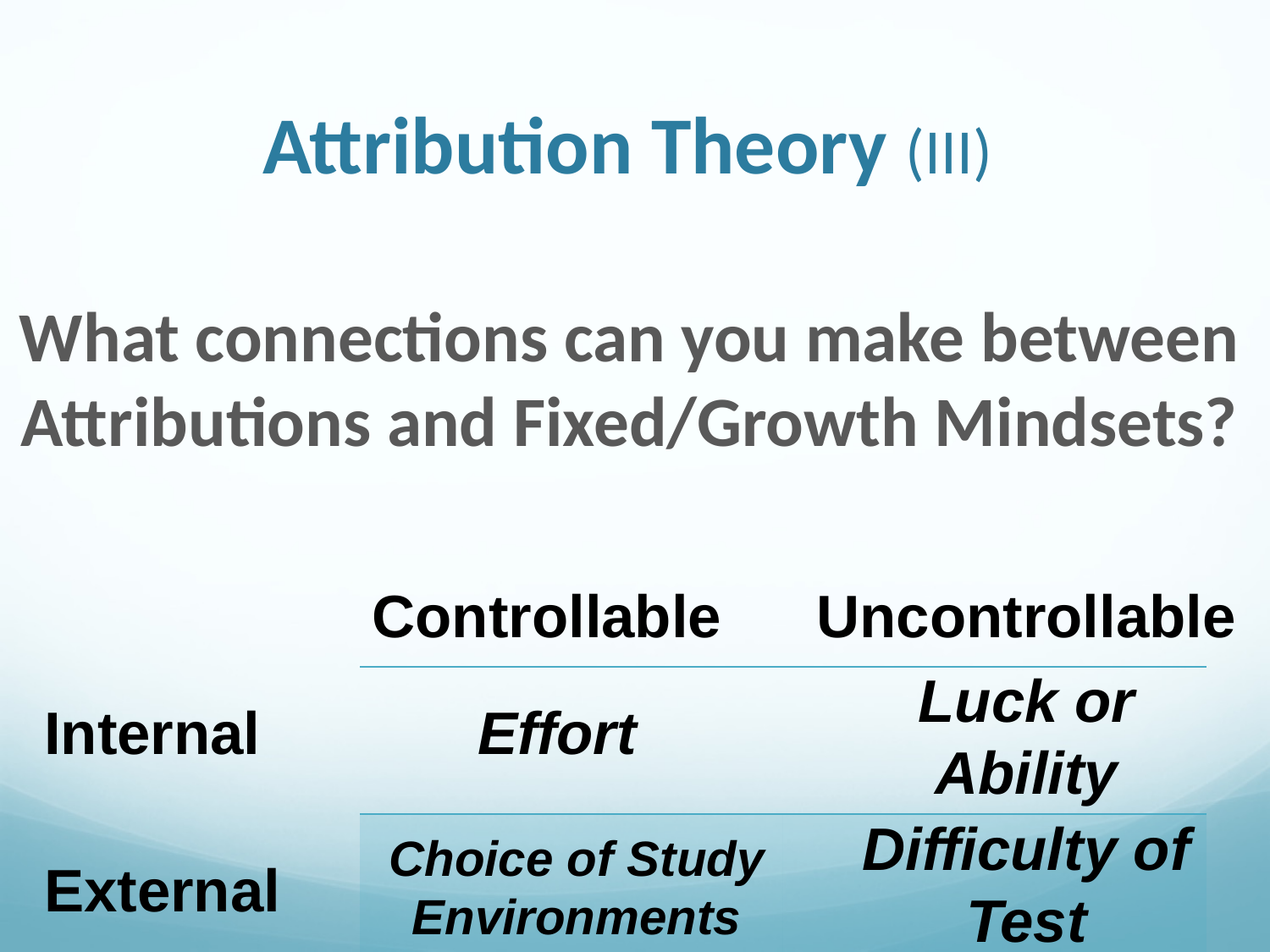

# Attribution Theory (III)
What connections can you make between Attributions and Fixed/Growth Mindsets?

Controllable
Uncontrollable
Luck or Ability
|  |  |
| --- | --- |
|  |  |
Internal
Effort
Difficulty of Test
Choice of Study Environments
External